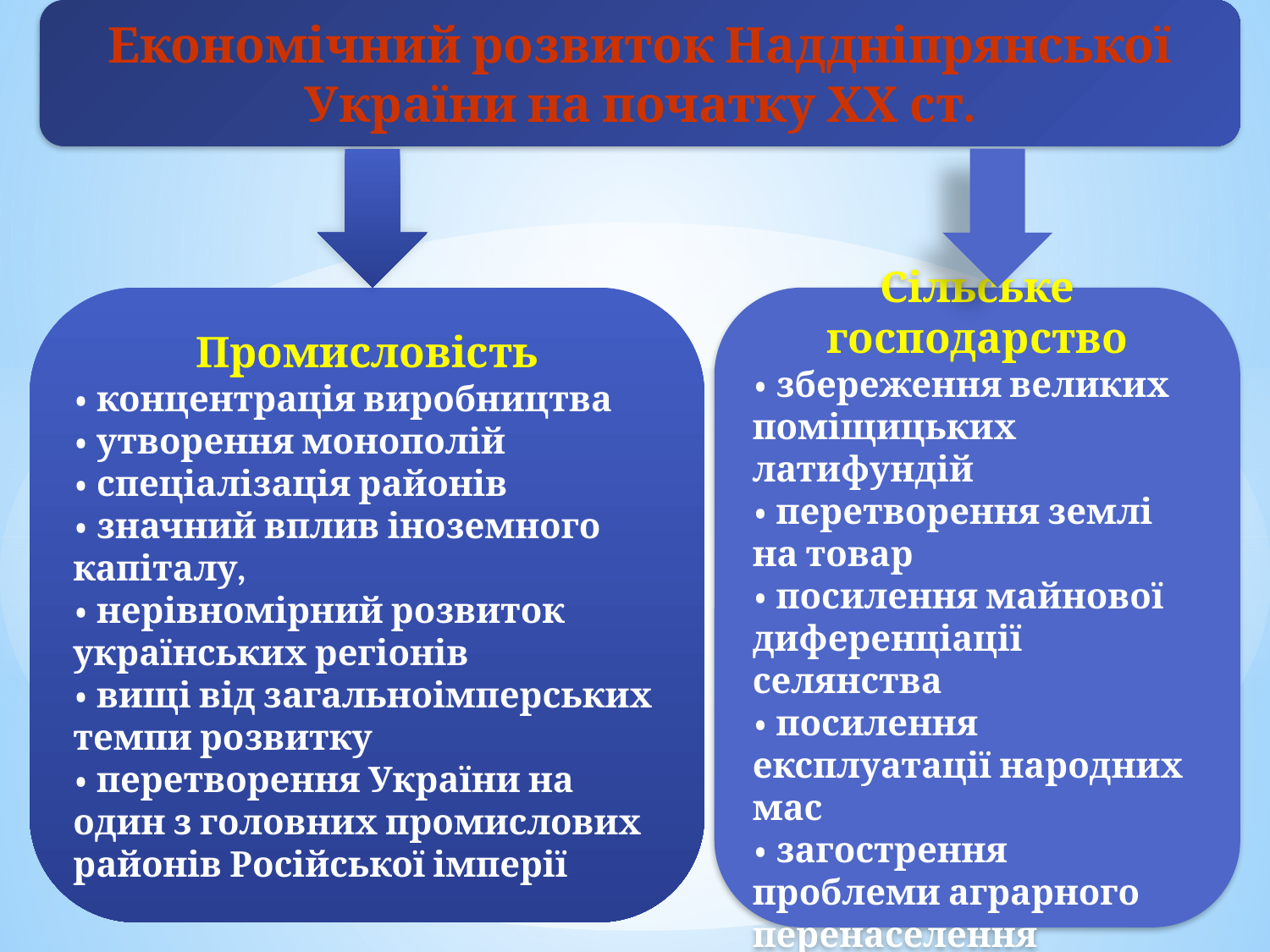

Економічний розвиток Наддніпрянської України на початку ХХ ст.

Промисловість
• концентрація виробництва
• утворення монополій
• спеціалізація районів
• значний вплив іноземного капіталу,
• нерівномірний розвиток українських регіонів
• вищі від загальноімперських темпи розвитку
• перетворення України на один з головних промислових районів Російської імперії
Сільське господарство
• збереження великих поміщицьких латифундій
• перетворення землі на товар
• посилення майнової диференціації селянства
• посилення експлуатації народних мас
• загострення проблеми аграрного перенаселення